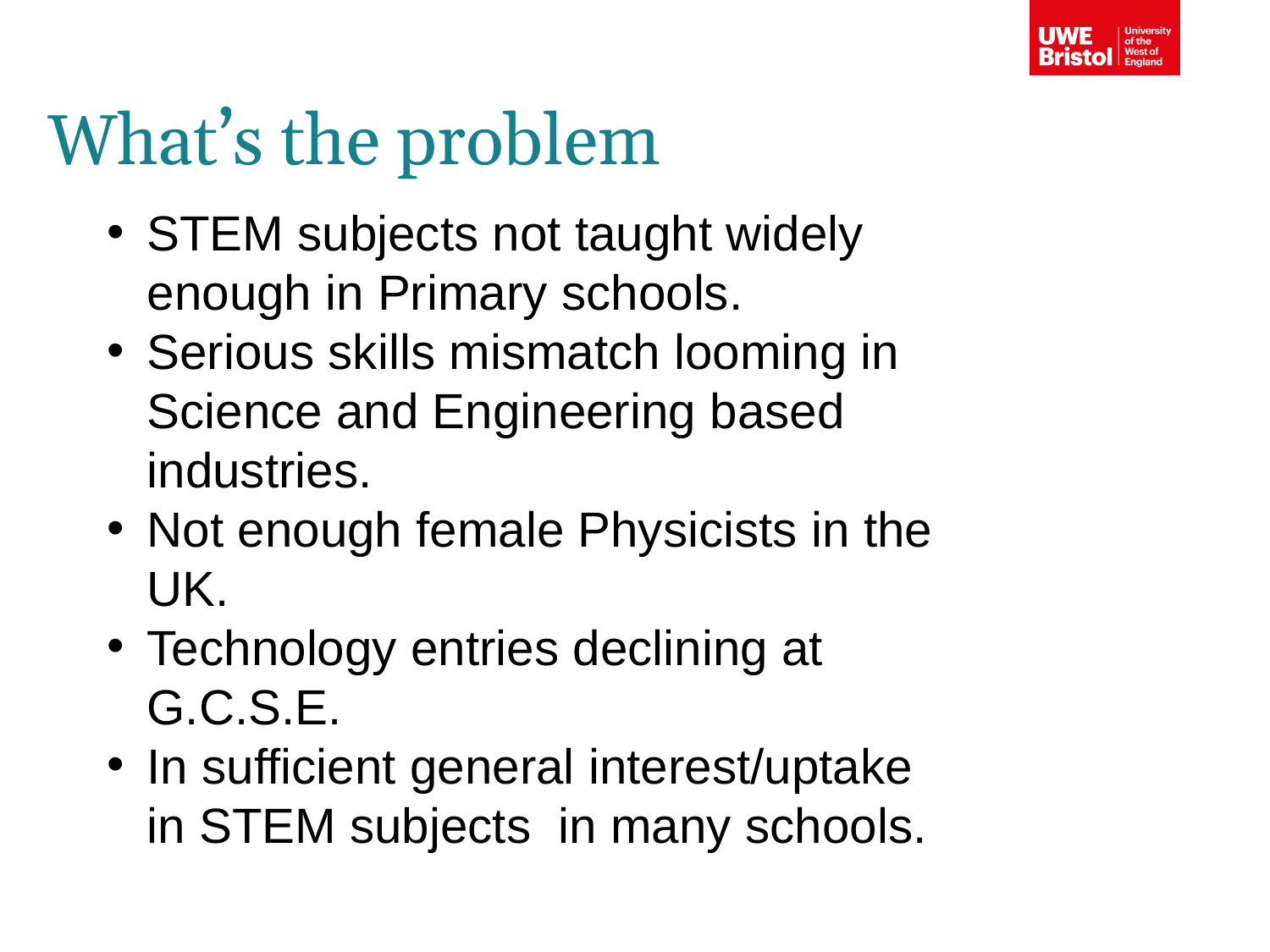

What’s the problem
STEM subjects not taught widely enough in Primary schools.
Serious skills mismatch looming in Science and Engineering based industries.
Not enough female Physicists in the UK.
Technology entries declining at G.C.S.E.
In sufficient general interest/uptake in STEM subjects  in many schools.